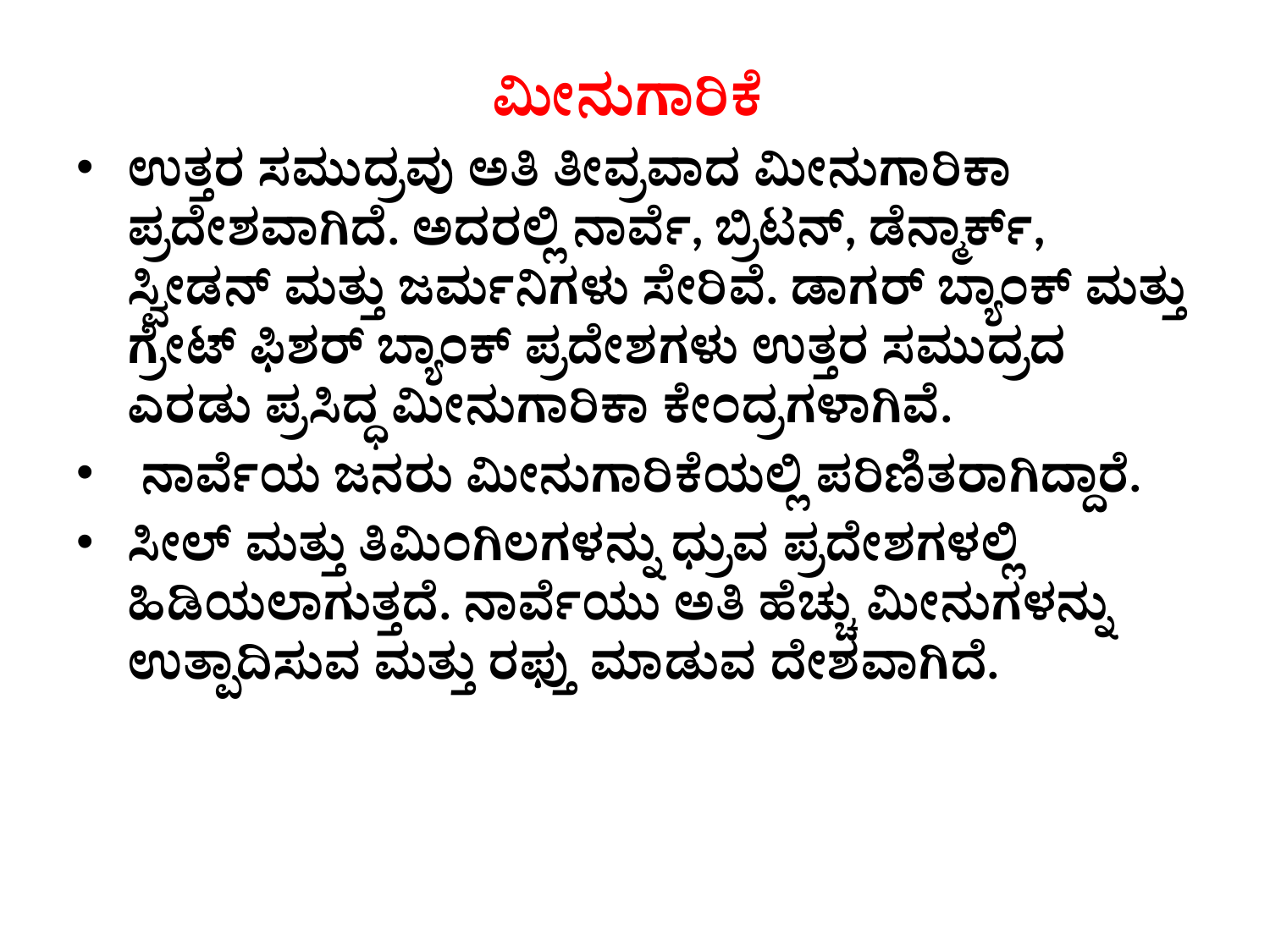

ಮೀನುಗಾರಿಕೆ
ಉತ್ತರ ಸಮುದ್ರವು ಅತಿ ತೀವ್ರವಾದ ಮೀನುಗಾರಿಕಾ ಪ್ರದೇಶವಾಗಿದೆ. ಅದರಲ್ಲಿ ನಾರ್ವೆ, ಬ್ರಿಟನ್, ಡೆನ್ಮಾರ್ಕ್, ಸ್ವೀಡನ್ ಮತ್ತು ಜರ್ಮನಿಗಳು ಸೇರಿವೆ. ಡಾಗರ್ ಬ್ಯಾಂಕ್ ಮತ್ತು ಗ್ರೇಟ್ ಫಿಶರ್ ಬ್ಯಾಂಕ್ ಪ್ರದೇಶಗಳು ಉತ್ತರ ಸಮುದ್ರದ ಎರಡು ಪ್ರಸಿದ್ಧ ಮೀನುಗಾರಿಕಾ ಕೇಂದ್ರಗಳಾಗಿವೆ.
 ನಾರ್ವೆಯ ಜನರು ಮೀನುಗಾರಿಕೆಯಲ್ಲಿ ಪರಿಣಿತರಾಗಿದ್ದಾರೆ.
ಸೀಲ್ ಮತ್ತು ತಿಮಿಂಗಿಲಗಳನ್ನು ಧ್ರುವ ಪ್ರದೇಶಗಳಲ್ಲಿ ಹಿಡಿಯಲಾಗುತ್ತದೆ. ನಾರ್ವೆಯು ಅತಿ ಹೆಚ್ಚು ಮೀನುಗಳನ್ನು ಉತ್ಪಾದಿಸುವ ಮತ್ತು ರಫ್ತು ಮಾಡುವ ದೇಶವಾಗಿದೆ.